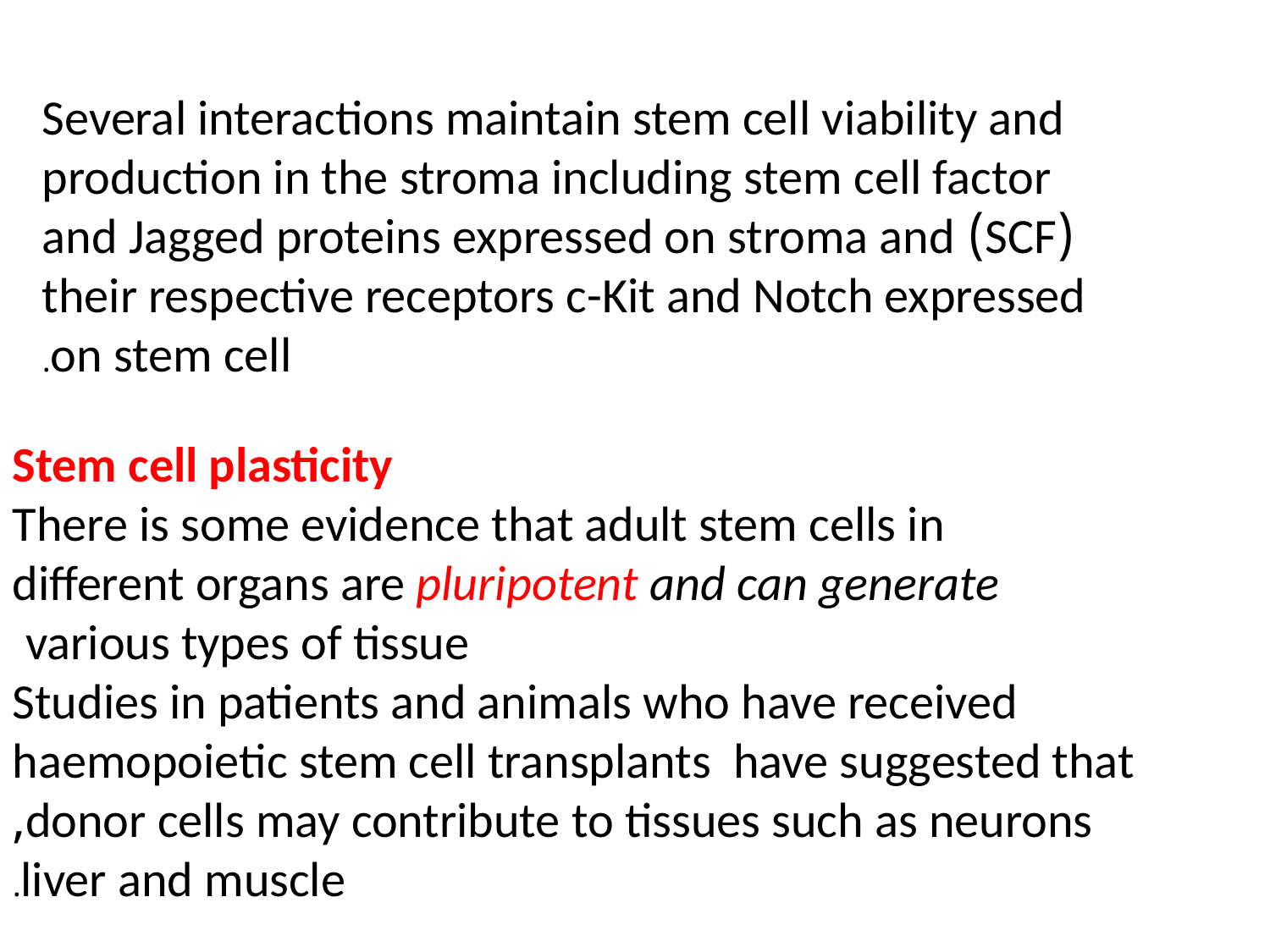

Several interactions maintain stem cell viability and production in the stroma including stem cell factor
(SCF) and Jagged proteins expressed on stroma and
their respective receptors c-Kit and Notch expressed
on stem cell.
Stem cell plasticity
There is some evidence that adult stem cells in
different organs are pluripotent and can generate
various types of tissue
Studies in patients and animals who have received haemopoietic stem cell transplants  have suggested that donor cells may contribute to tissues such as neurons,
liver and muscle.